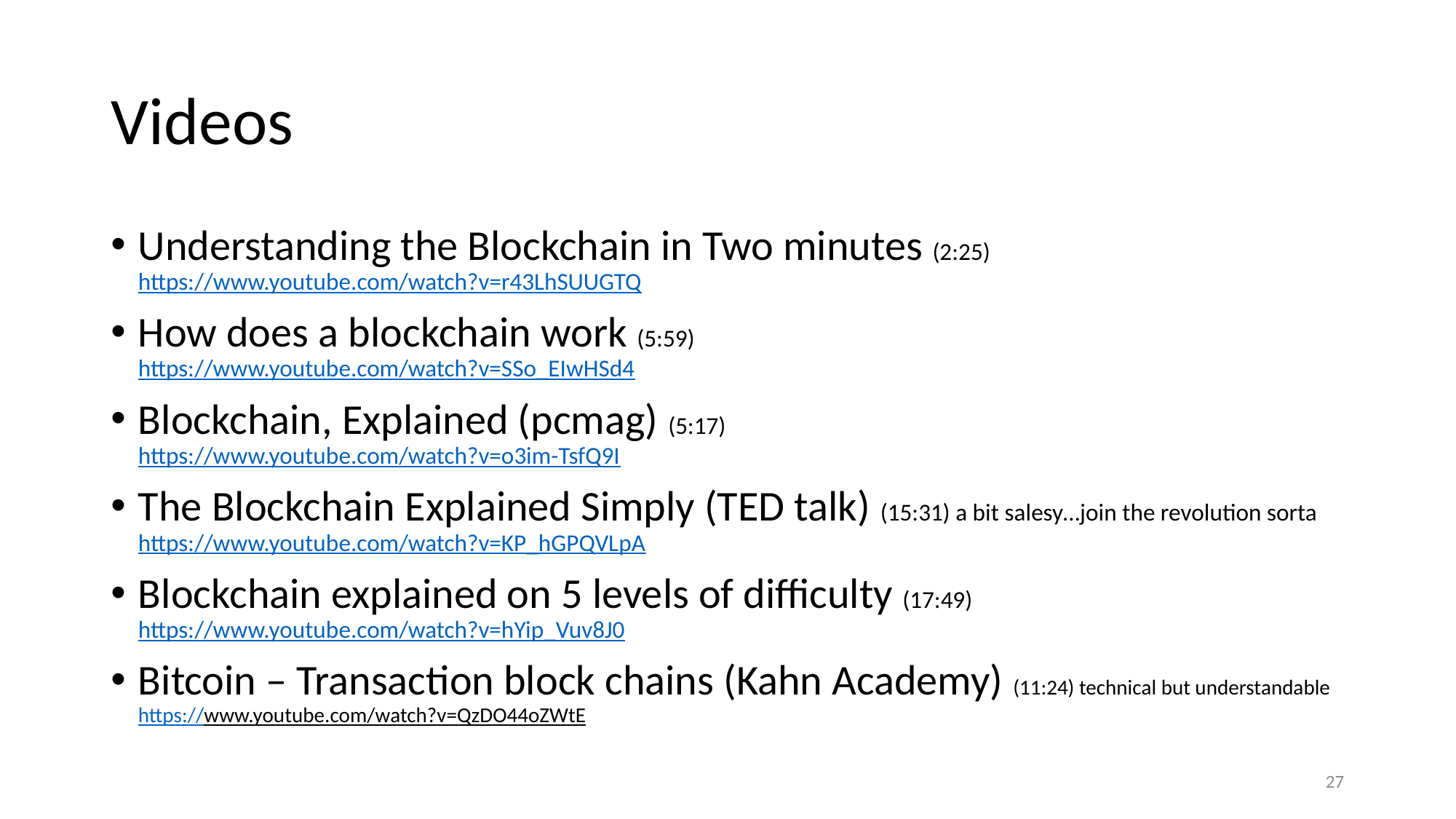

# Videos
Understanding the Blockchain in Two minutes (2:25)
https://www.youtube.com/watch?v=r43LhSUUGTQ
How does a blockchain work (5:59)
https://www.youtube.com/watch?v=SSo_EIwHSd4
Blockchain, Explained (pcmag) (5:17)
https://www.youtube.com/watch?v=o3im-TsfQ9I
The Blockchain Explained Simply (TED talk) (15:31) a bit salesy…join the revolution sorta
https://www.youtube.com/watch?v=KP_hGPQVLpA
Blockchain explained on 5 levels of difficulty (17:49)
https://www.youtube.com/watch?v=hYip_Vuv8J0
Bitcoin – Transaction block chains (Kahn Academy) (11:24) technical but understandable
https://www.youtube.com/watch?v=QzDO44oZWtE
27